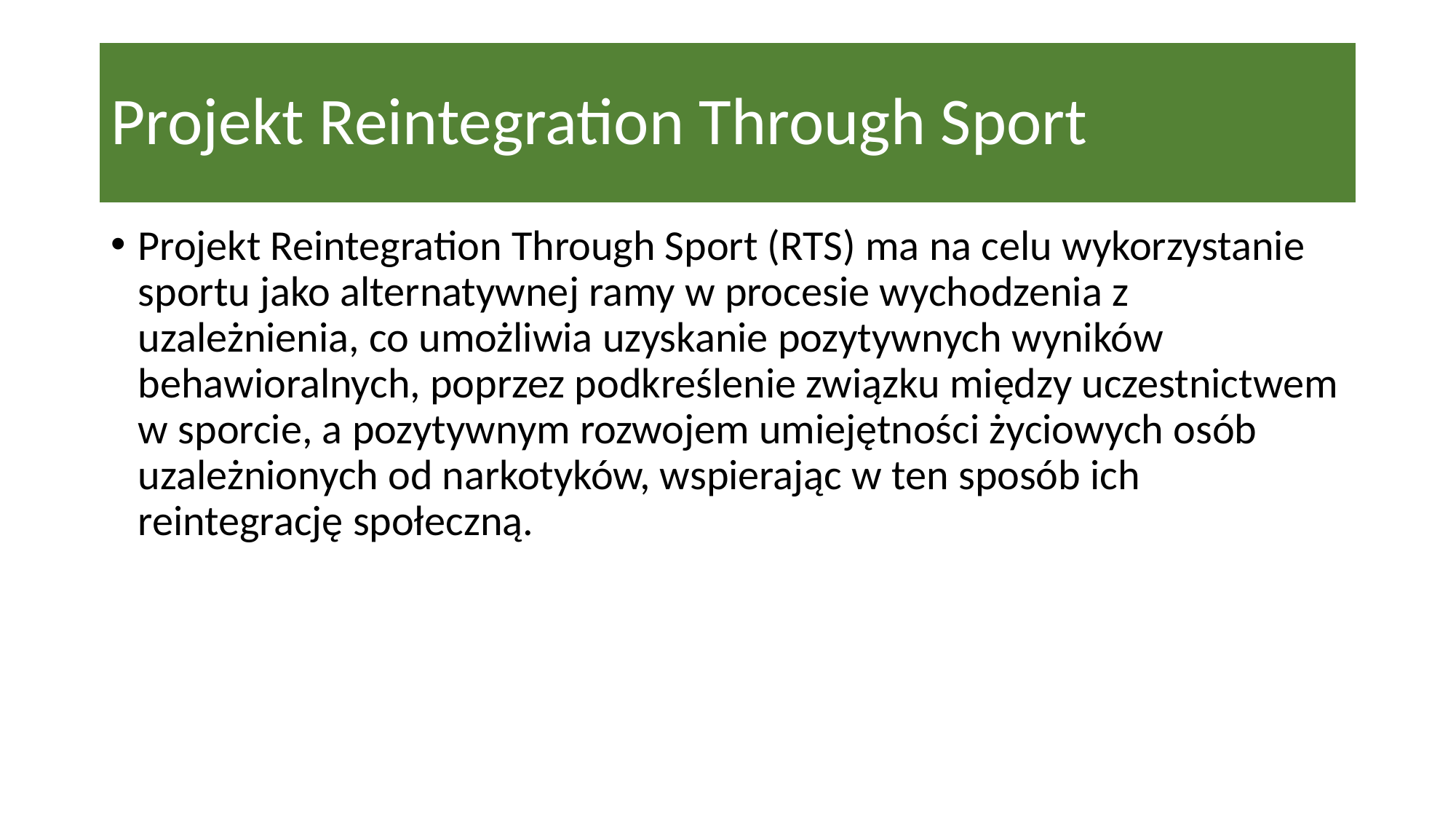

# Projekt Reintegration Through Sport
Projekt Reintegration Through Sport (RTS) ma na celu wykorzystanie sportu jako alternatywnej ramy w procesie wychodzenia z uzależnienia, co umożliwia uzyskanie pozytywnych wyników behawioralnych, poprzez podkreślenie związku między uczestnictwem w sporcie, a pozytywnym rozwojem umiejętności życiowych osób uzależnionych od narkotyków, wspierając w ten sposób ich reintegrację społeczną.